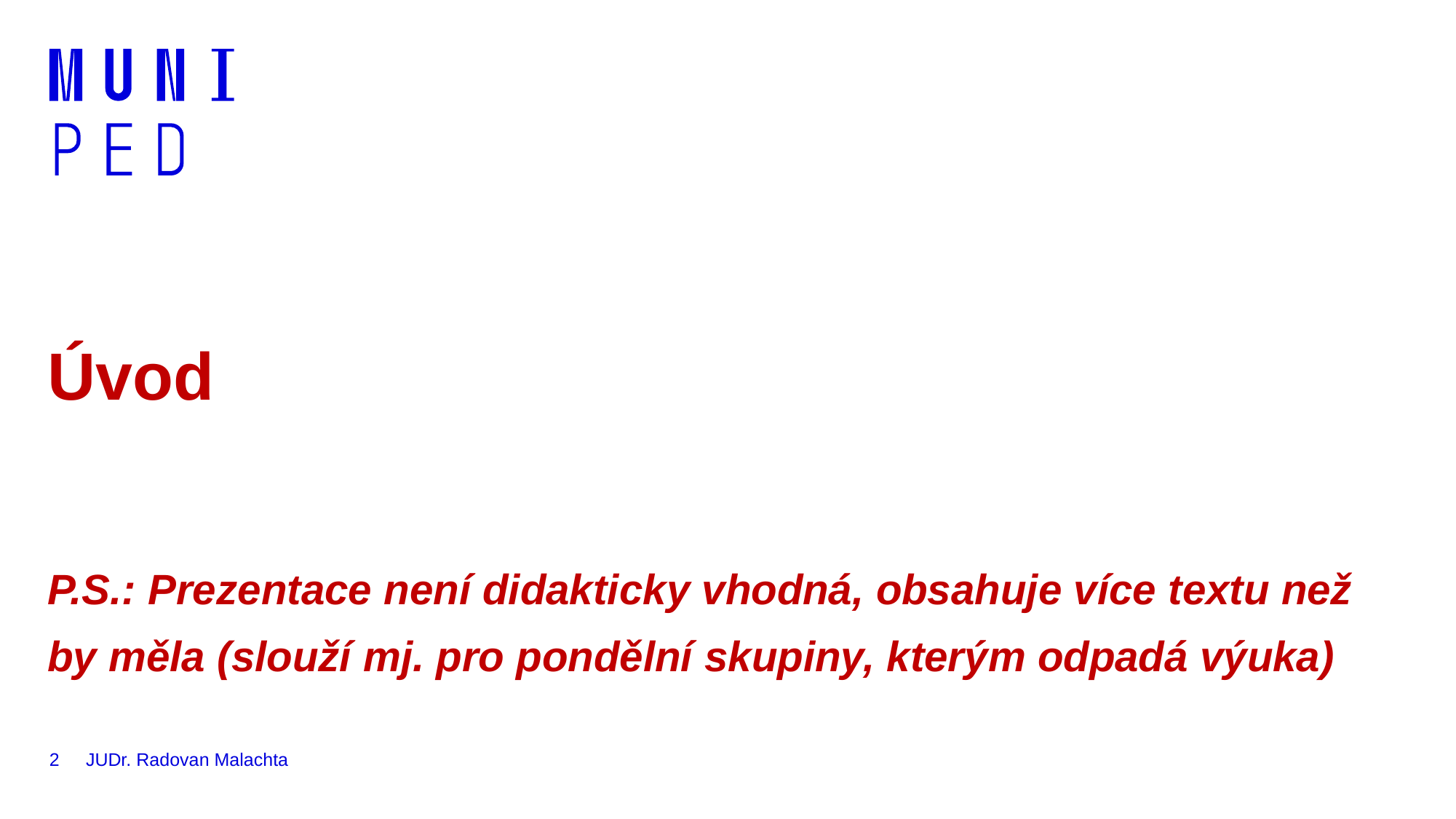

# Úvod P.S.: Prezentace není didakticky vhodná, obsahuje více textu než by měla (slouží mj. pro pondělní skupiny, kterým odpadá výuka)
2
JUDr. Radovan Malachta